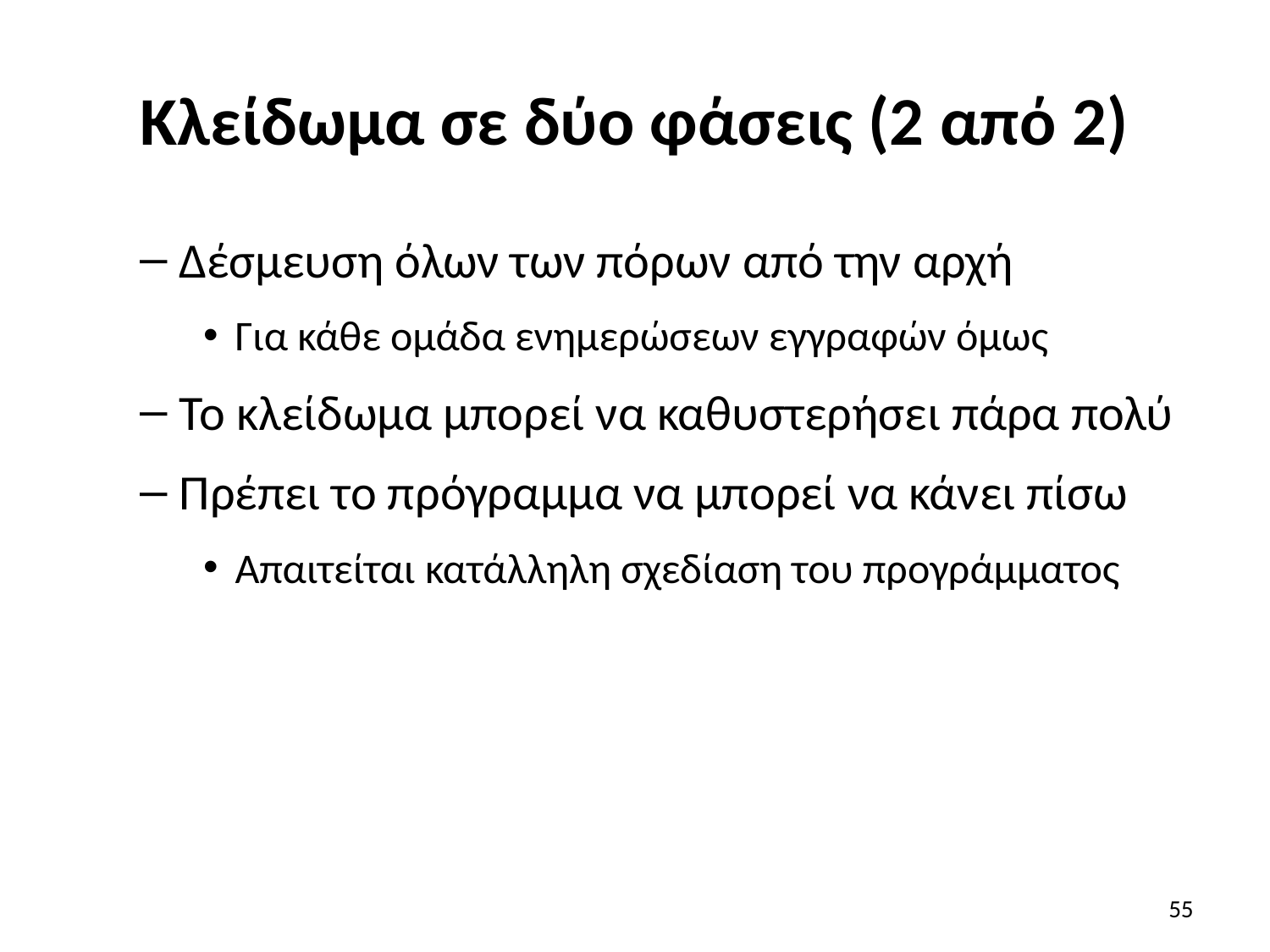

# Κλείδωμα σε δύο φάσεις (2 από 2)
Δέσμευση όλων των πόρων από την αρχή
Για κάθε ομάδα ενημερώσεων εγγραφών όμως
Το κλείδωμα μπορεί να καθυστερήσει πάρα πολύ
Πρέπει το πρόγραμμα να μπορεί να κάνει πίσω
Απαιτείται κατάλληλη σχεδίαση του προγράμματος
55